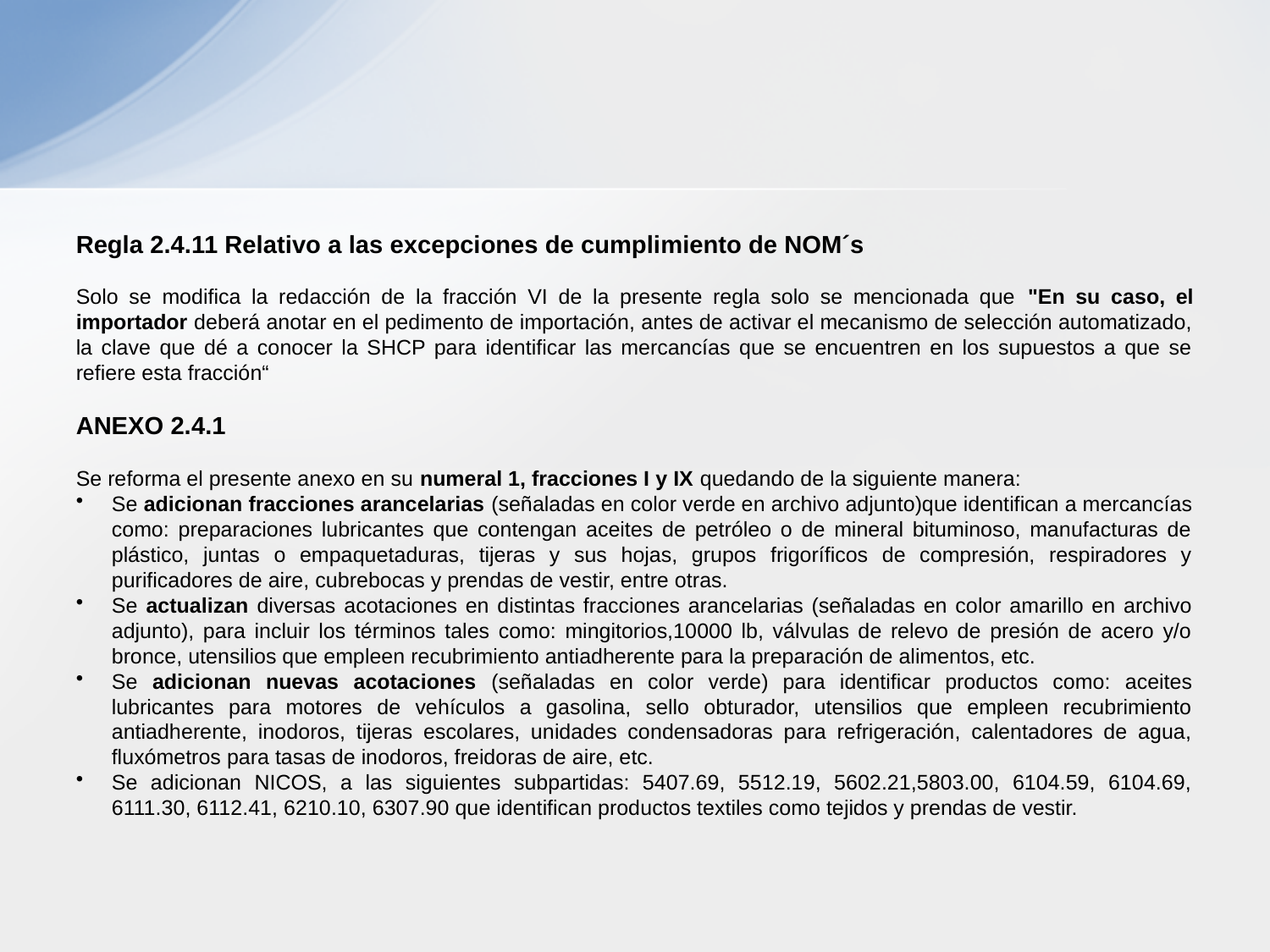

Regla 2.4.11 Relativo a las excepciones de cumplimiento de NOM´s

Solo se modifica la redacción de la fracción VI de la presente regla solo se mencionada que "En su caso, el importador deberá anotar en el pedimento de importación, antes de activar el mecanismo de selección automatizado, la clave que dé a conocer la SHCP para identificar las mercancías que se encuentren en los supuestos a que se refiere esta fracción“

ANEXO 2.4.1

Se reforma el presente anexo en su numeral 1, fracciones I y IX quedando de la siguiente manera:
Se adicionan fracciones arancelarias (señaladas en color verde en archivo adjunto)que identifican a mercancías como: preparaciones lubricantes que contengan aceites de petróleo o de mineral bituminoso, manufacturas de plástico, juntas o empaquetaduras, tijeras y sus hojas, grupos frigoríficos de compresión, respiradores y purificadores de aire, cubrebocas y prendas de vestir, entre otras.
Se actualizan diversas acotaciones en distintas fracciones arancelarias (señaladas en color amarillo en archivo adjunto), para incluir los términos tales como: mingitorios,10000 lb, válvulas de relevo de presión de acero y/o bronce, utensilios que empleen recubrimiento antiadherente para la preparación de alimentos, etc.
Se adicionan nuevas acotaciones (señaladas en color verde) para identificar productos como: aceites lubricantes para motores de vehículos a gasolina, sello obturador, utensilios que empleen recubrimiento antiadherente, inodoros, tijeras escolares, unidades condensadoras para refrigeración, calentadores de agua, fluxómetros para tasas de inodoros, freidoras de aire, etc.
Se adicionan NICOS, a las siguientes subpartidas: 5407.69, 5512.19, 5602.21,5803.00, 6104.59, 6104.69, 6111.30, 6112.41, 6210.10, 6307.90 que identifican productos textiles como tejidos y prendas de vestir.